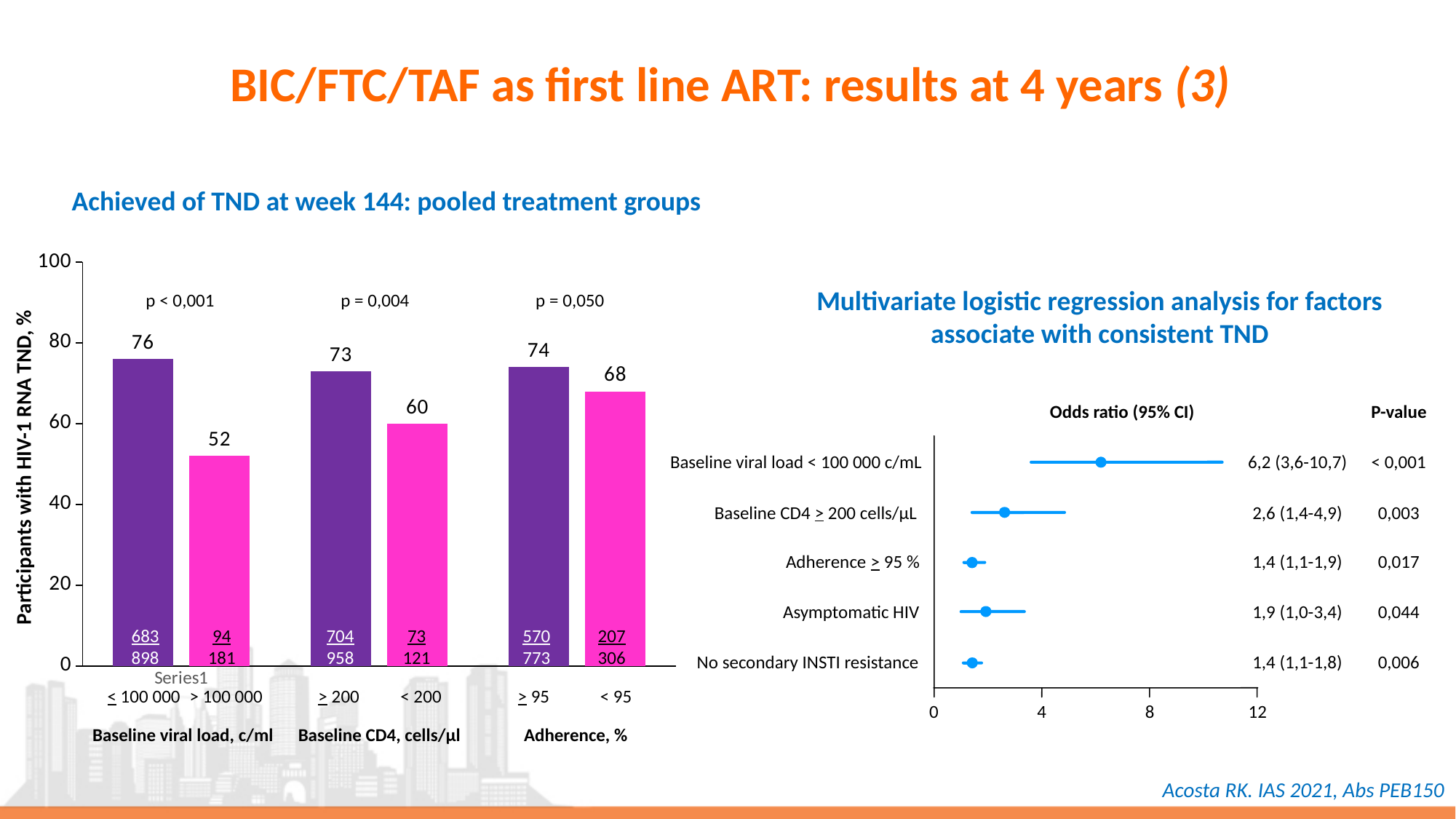

# BIC/FTC/TAF as first line ART: results at 4 years (3)
Achieved of TND at week 144: pooled treatment groups

### Chart

| Category | Série 1 | Série 2 |
|---|---|---|
|  | 76.0 | 52.0 |
|  | 73.0 | 60.0 |
|  | 74.0 | 68.0 |
p < 0,001
p = 0,004
p = 0,050
Participants with HIV-1 RNA TND, %
683
898
94
181
704
958
73
121
570
773
207
306
< 100 000
> 100 000
> 200
< 200
> 95
< 95
Baseline viral load, c/ml
Baseline CD4, cells/µl
Adherence, %
Multivariate logistic regression analysis for factors
associate with consistent TND
Odds ratio (95% CI)
P-value

Baseline viral load < 100 000 c/mL
6,2 (3,6-10,7)
< 0,001
Baseline CD4 > 200 cells/µL
2,6 (1,4-4,9)
0,003
Adherence > 95 %
1,4 (1,1-1,9)
0,017
Asymptomatic HIV
1,9 (1,0-3,4)
0,044
No secondary INSTI resistance
1,4 (1,1-1,8)
0,006
0
4
8
12
Acosta RK. IAS 2021, Abs PEB150